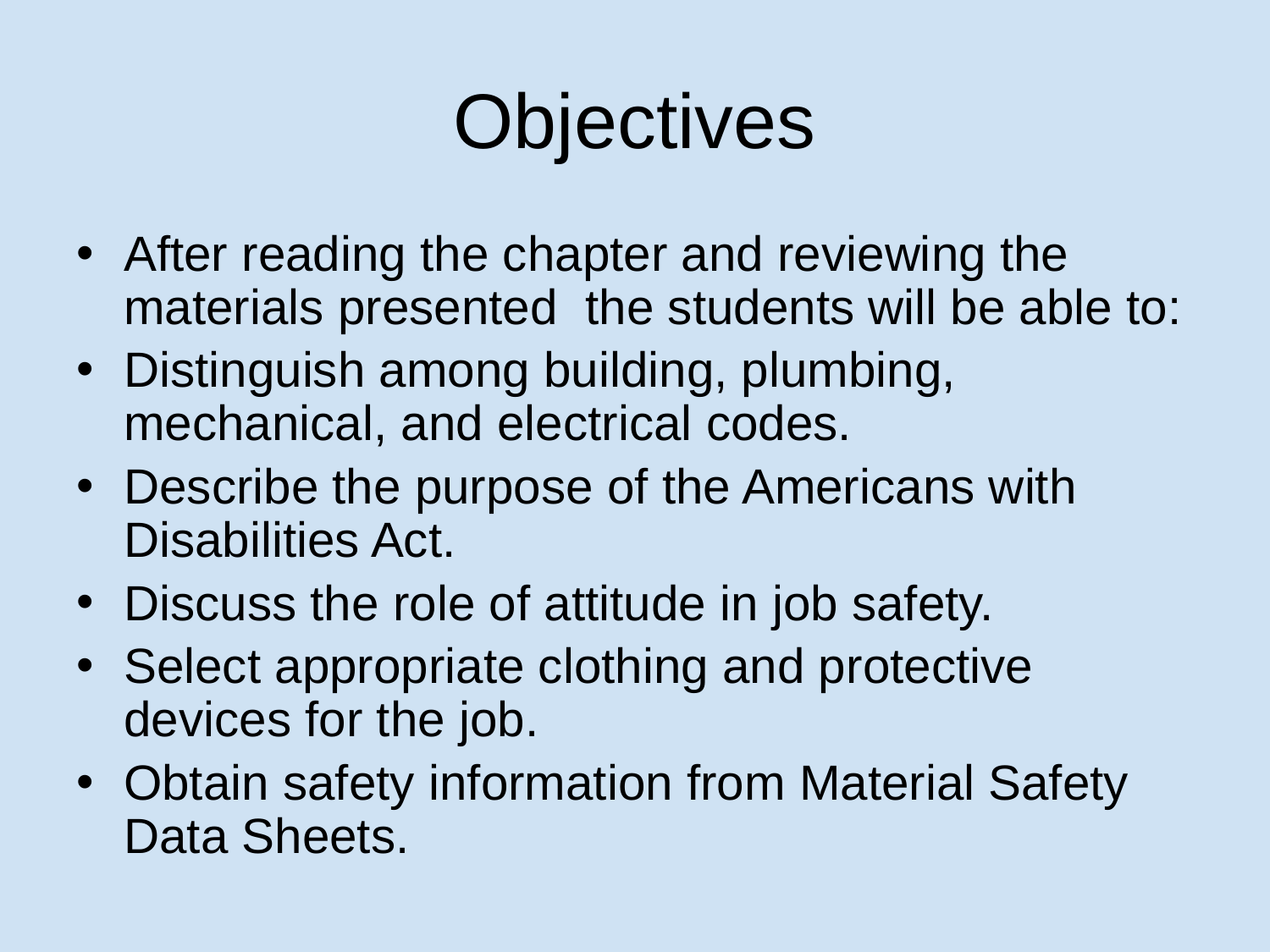

# Objectives
After reading the chapter and reviewing the materials presented  the students will be able to:
Distinguish among building, plumbing, mechanical, and electrical codes.
Describe the purpose of the Americans with Disabilities Act.
Discuss the role of attitude in job safety.
Select appropriate clothing and protective devices for the job.
Obtain safety information from Material Safety Data Sheets.